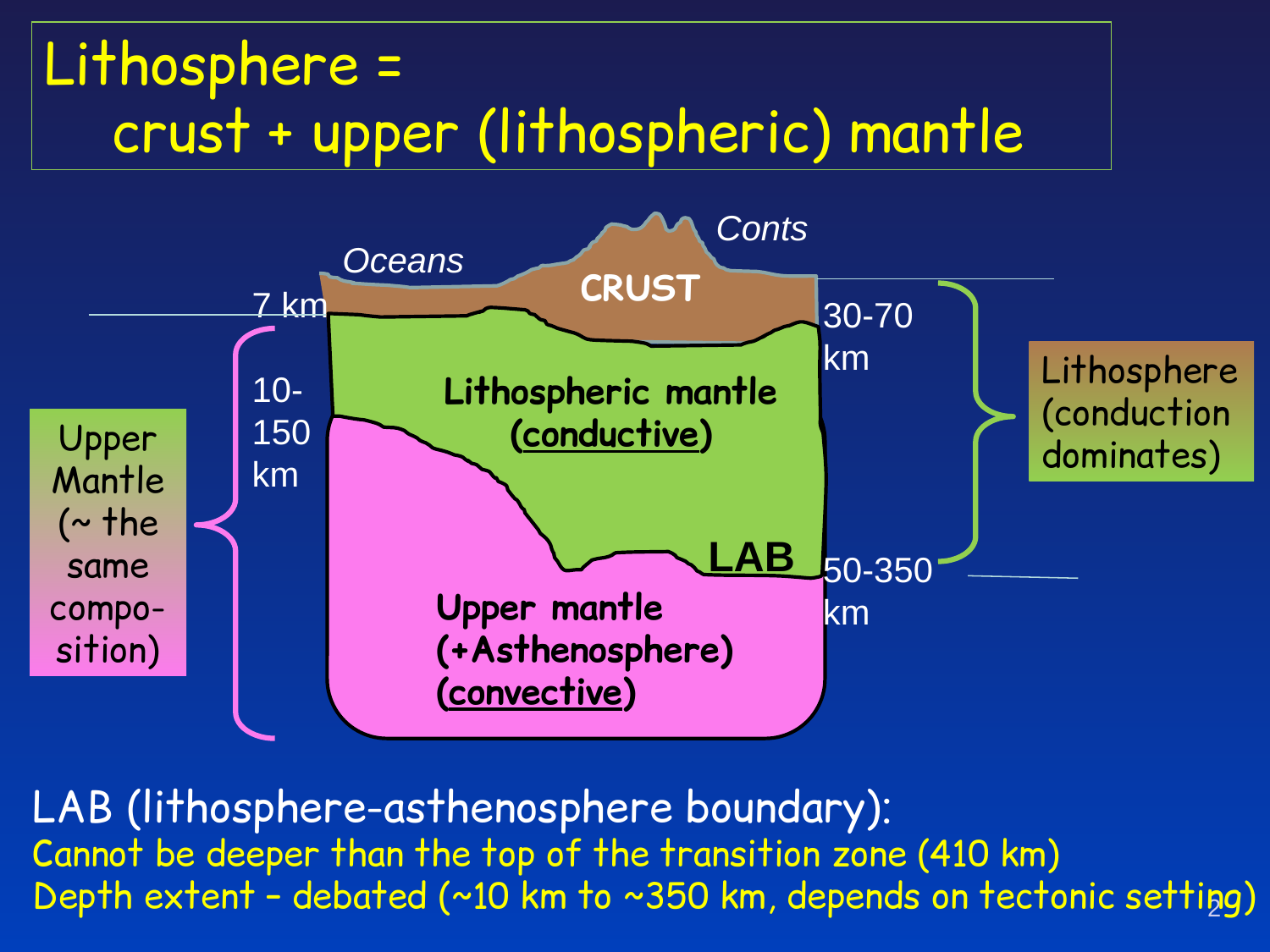

Lithosphere =
    crust + upper (lithospheric) mantle
Conts

Oceans
CRUST
7 km

10-
150
km

30-70
km

50-350
km

Lithosphere
(conduction
dominates)
Lithospheric mantle
(conductive)
Upper Mantle
(~ the same compo-sition)
LAB
Upper mantle
(+Asthenosphere)
(convective)
LAB (lithosphere-asthenosphere boundary):
Cannot be deeper than the top of the transition zone (410 km)
Depth extent – debated (~10 km to ~350 km, depends on tectonic setting)
2